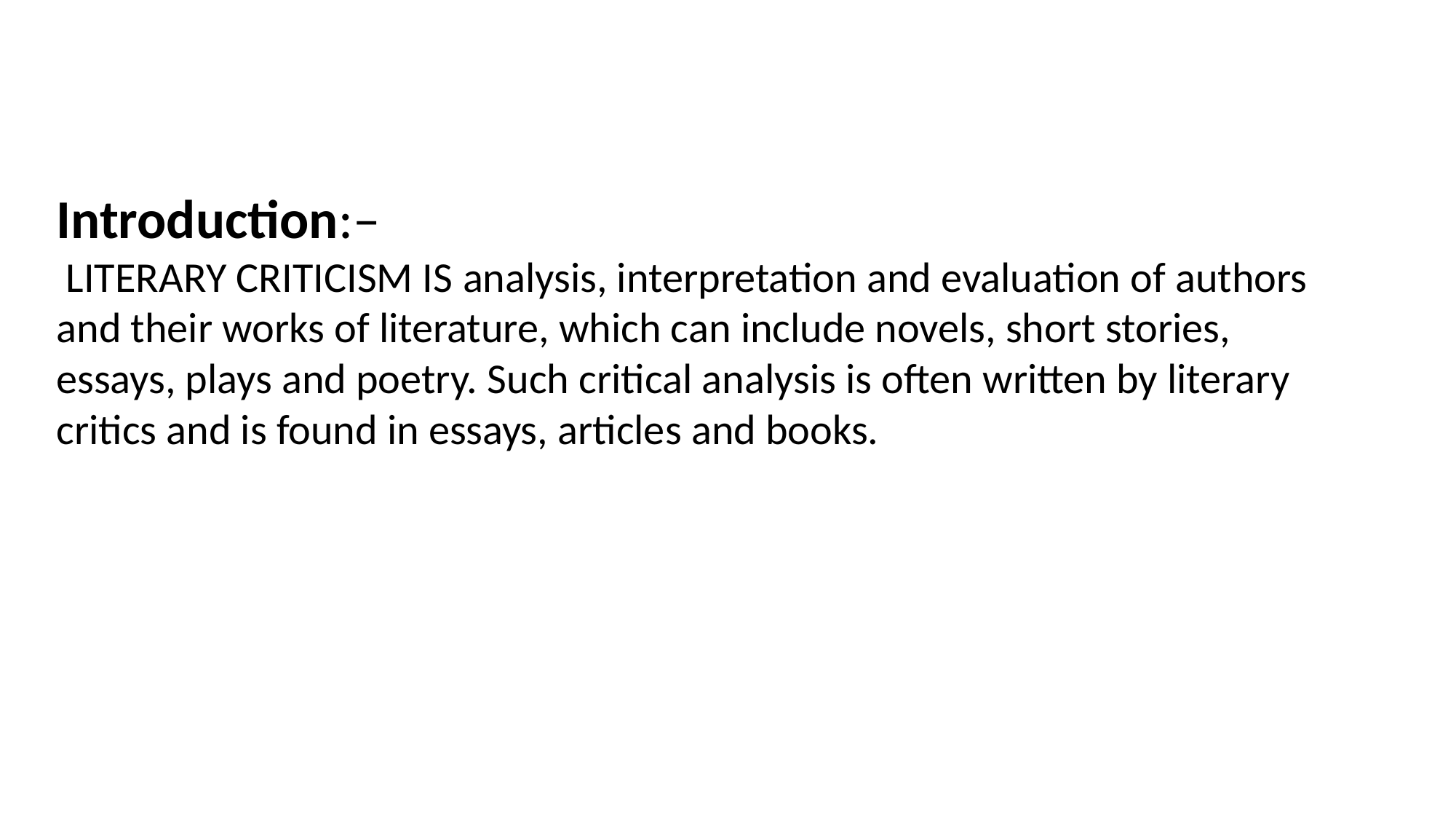

# Introduction:– LITERARY CRITICISM IS analysis, interpretation and evaluation of authors and their works of literature, which can include novels, short stories, essays, plays and poetry. Such critical analysis is often written by literary critics and is found in essays, articles and books.